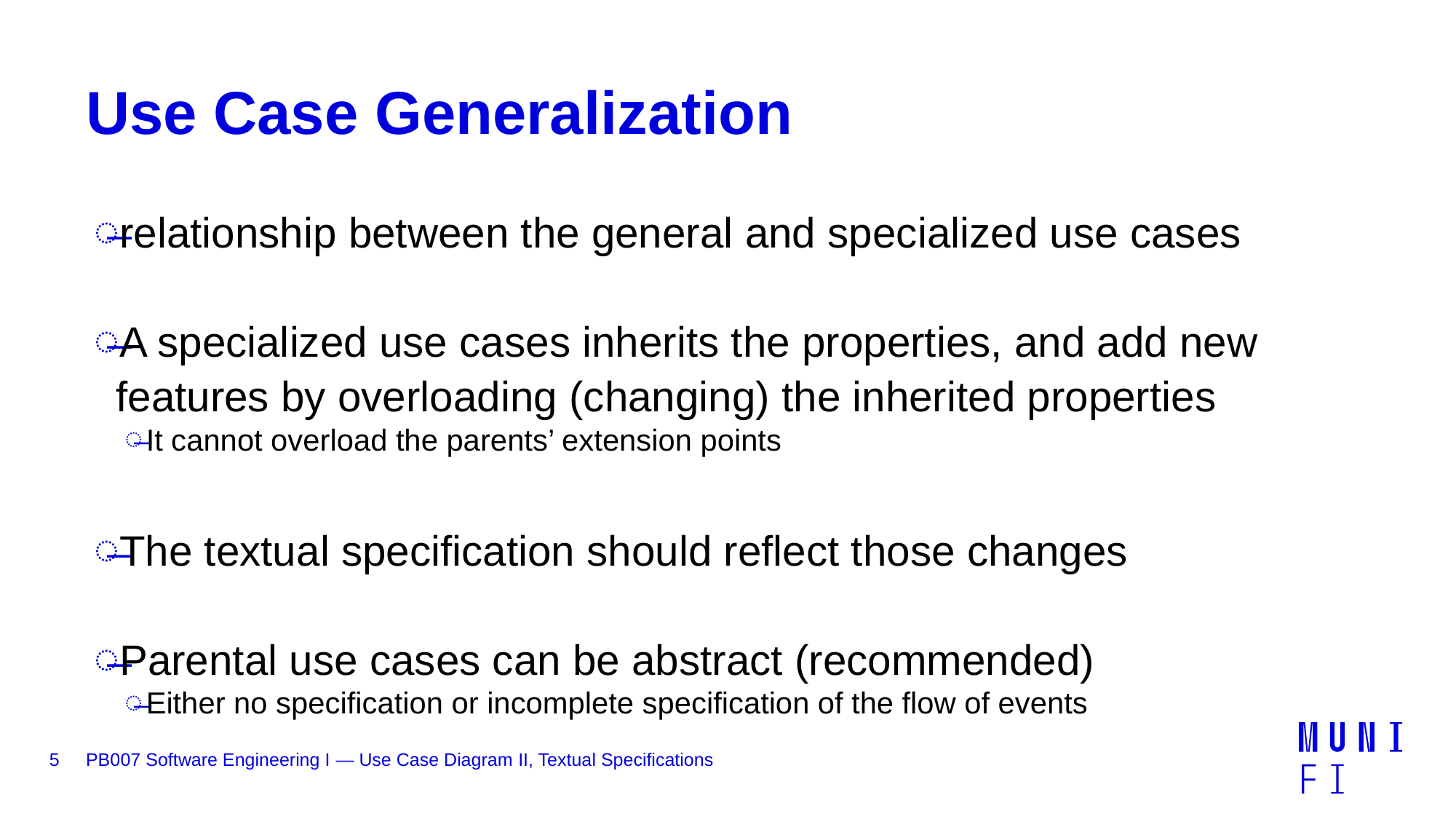

# Use Case Generalization
relationship between the general and specialized use cases

A specialized use cases inherits the properties, and add new features by overloading (changing) the inherited properties
It cannot overload the parents’ extension points

The textual specification should reflect those changes

Parental use cases can be abstract (recommended)
Either no specification or incomplete specification of the flow of events
5
PB007 Software Engineering I — Use Case Diagram II, Textual Specifications